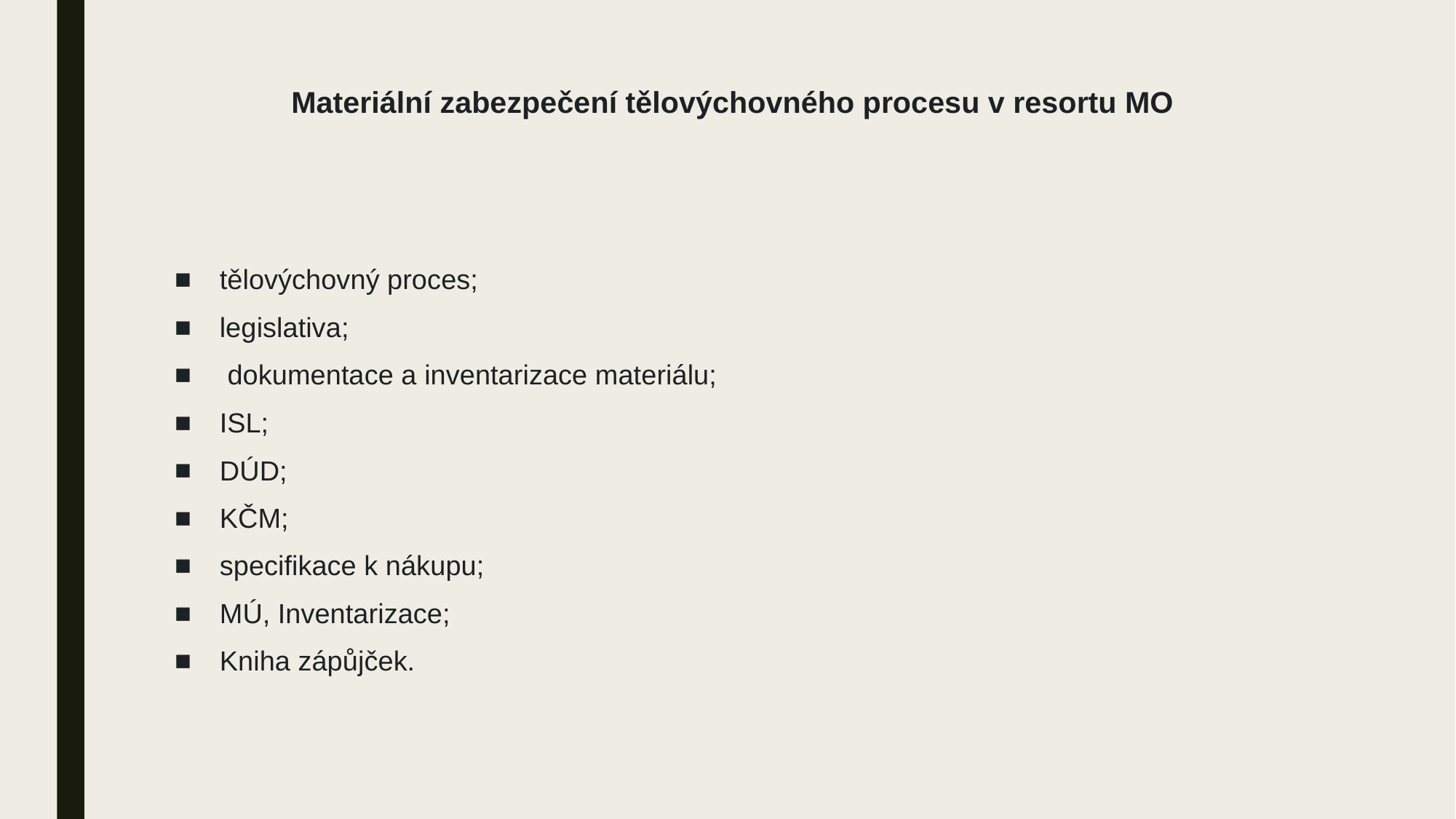

# Materiální zabezpečení tělovýchovného procesu v resortu MO
tělovýchovný proces;
legislativa;
 dokumentace a inventarizace materiálu;
ISL;
DÚD;
KČM;
specifikace k nákupu;
MÚ, Inventarizace;
Kniha zápůjček.